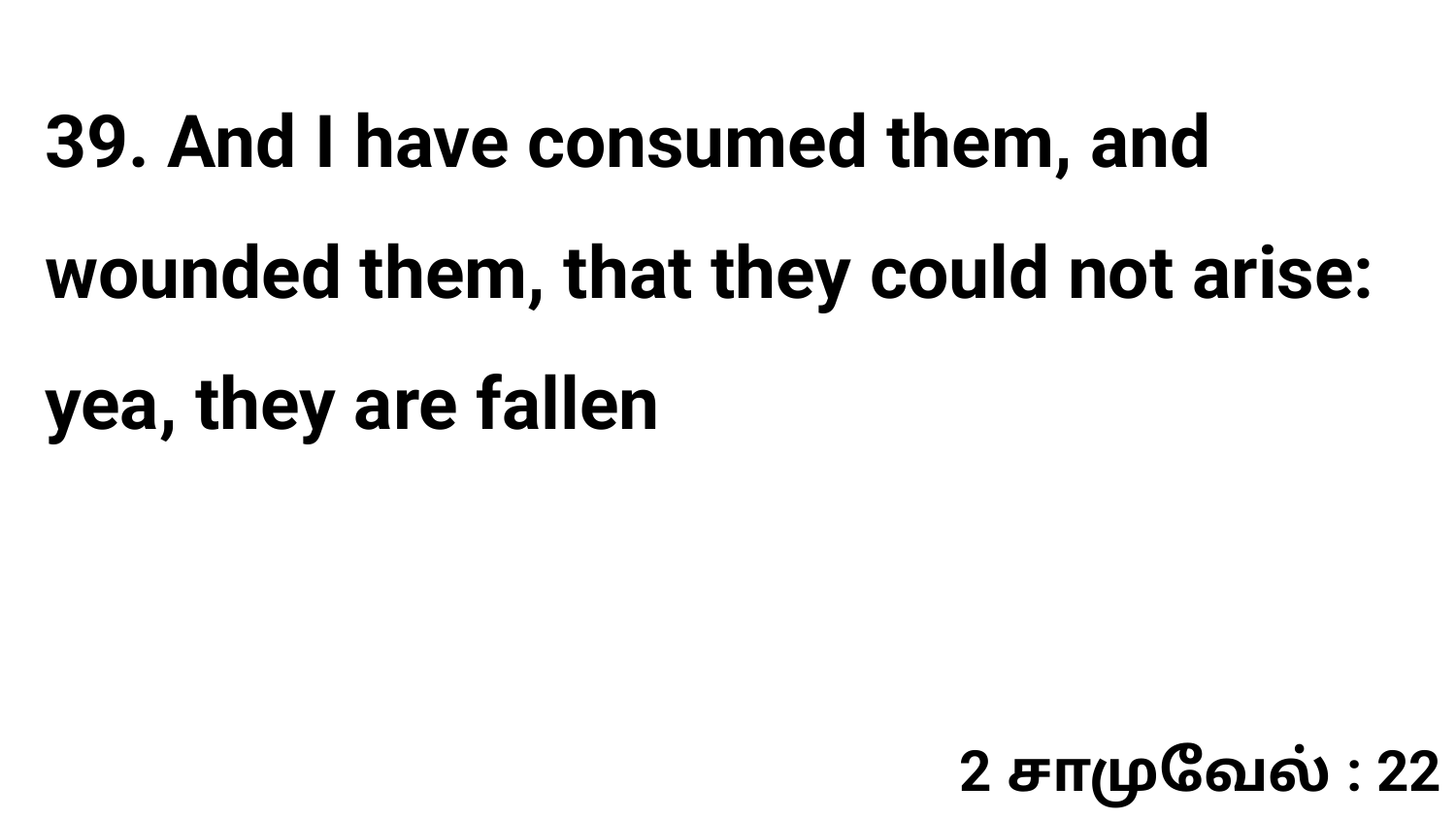

39. And I have consumed them, and wounded them, that they could not arise: yea, they are fallen
2 சாமுவேல் : 22